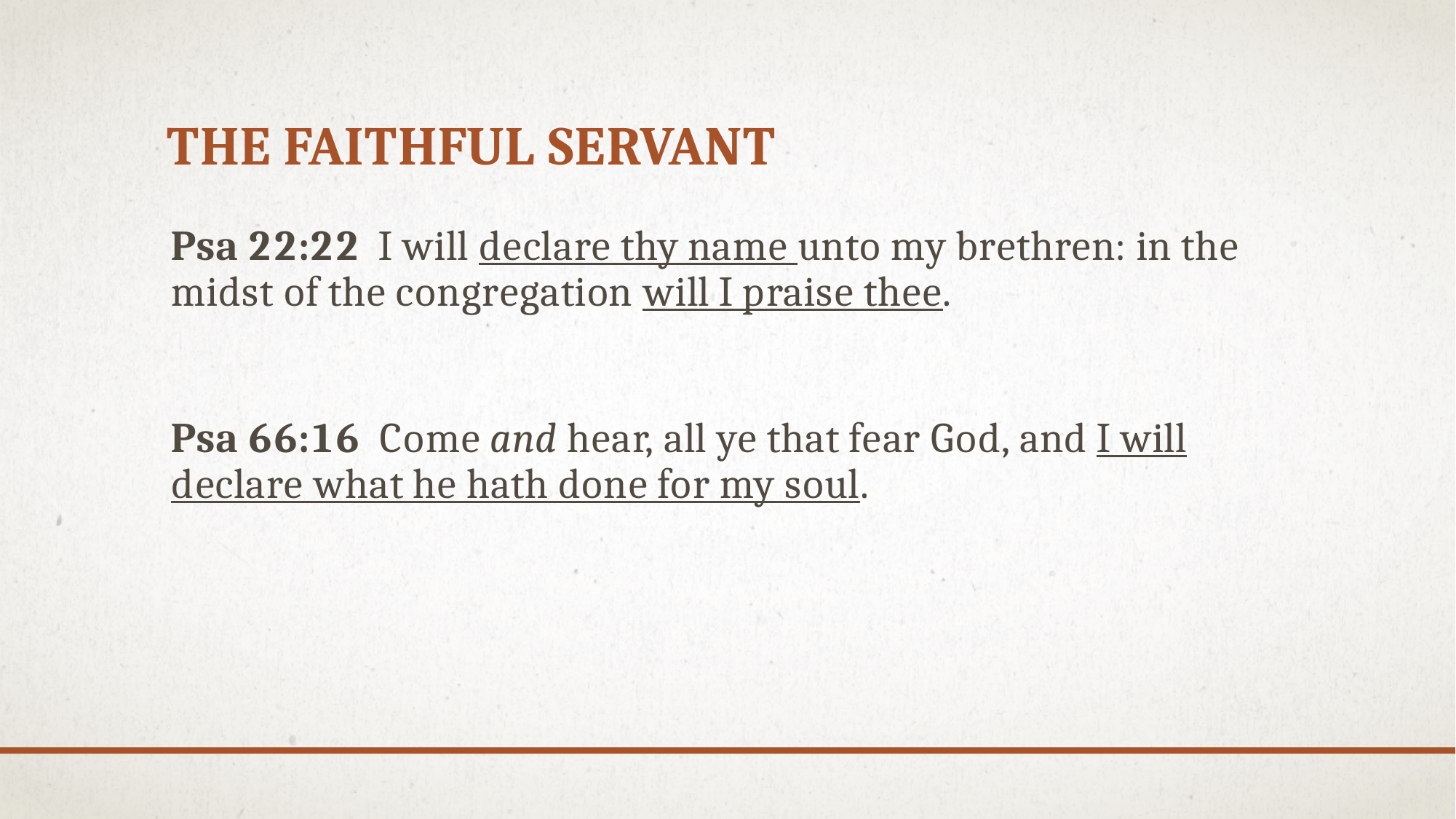

# THE FAITHFUL SERVANT
Psa 22:22  I will declare thy name unto my brethren: in the midst of the congregation will I praise thee.

Psa 66:16  Come and hear, all ye that fear God, and I will declare what he hath done for my soul.